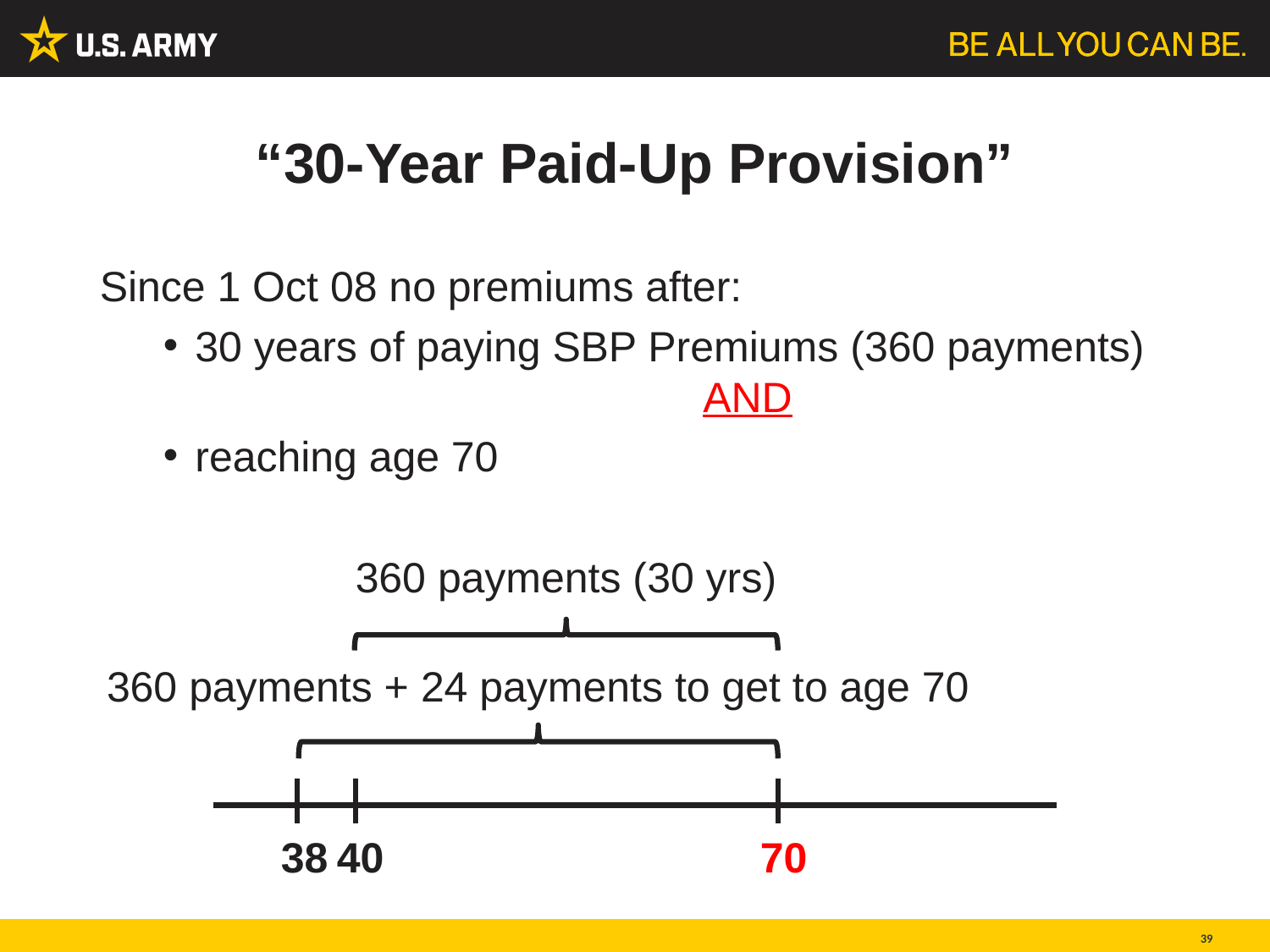

# “30-Year Paid-Up Provision”
Since 1 Oct 08 no premiums after:
30 years of paying SBP Premiums (360 payments) 				AND
reaching age 70

360 payments (30 yrs)
360 payments + 24 payments to get to age 70
38
40
70